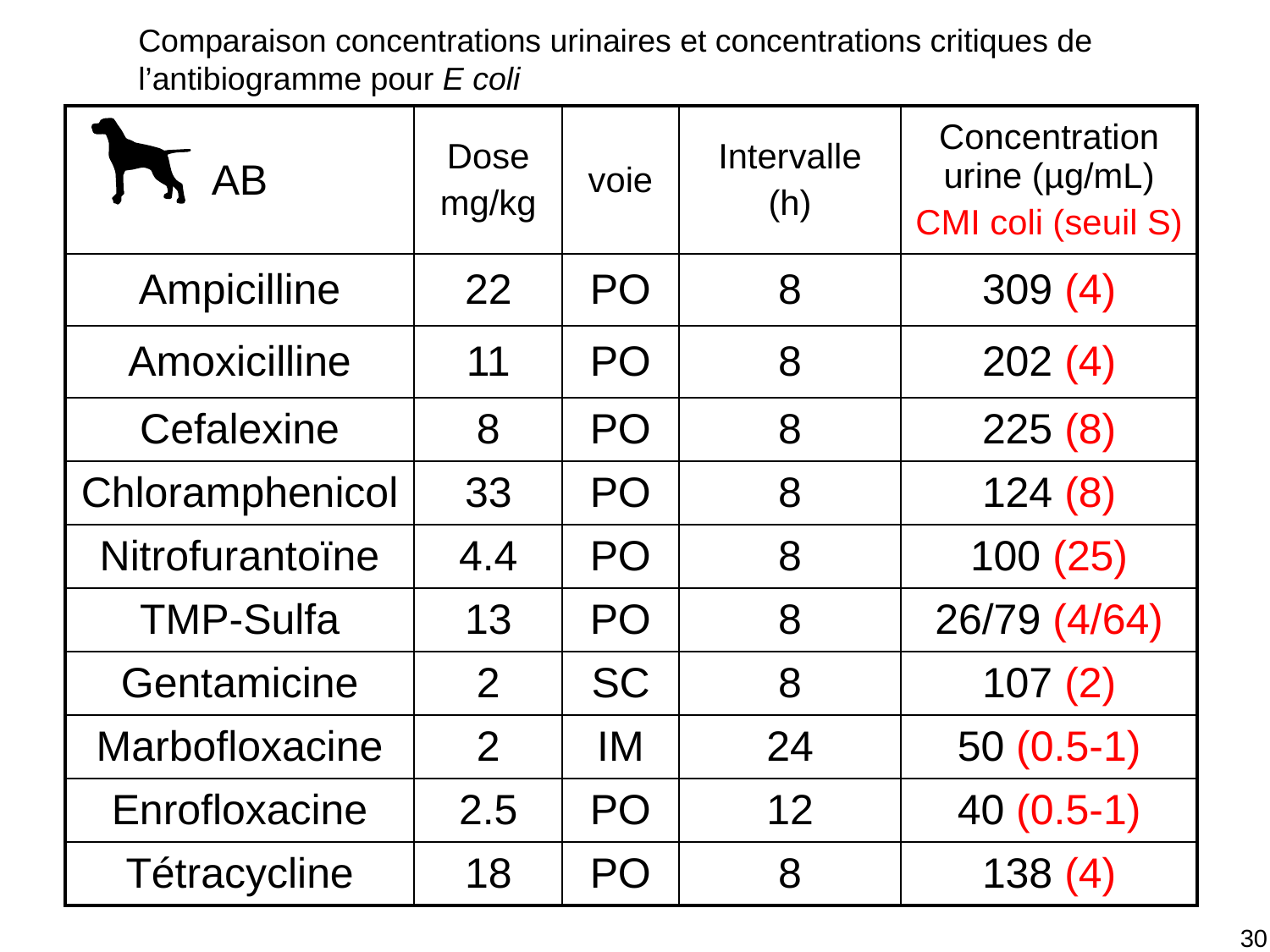

Comparaison concentrations urinaires et concentrations critiques de l’antibiogramme pour E coli
| AB | Dose mg/kg | voie | Intervalle (h) | Concentration urine (µg/mL) CMI coli (seuil S) |
| --- | --- | --- | --- | --- |
| Ampicilline | 22 | PO | 8 | 309 (4) |
| Amoxicilline | 11 | PO | 8 | 202 (4) |
| Cefalexine | 8 | PO | 8 | 225 (8) |
| Chloramphenicol | 33 | PO | 8 | 124 (8) |
| Nitrofurantoïne | 4.4 | PO | 8 | 100 (25) |
| TMP-Sulfa | 13 | PO | 8 | 26/79 (4/64) |
| Gentamicine | 2 | SC | 8 | 107 (2) |
| Marbofloxacine | 2 | IM | 24 | 50 (0.5-1) |
| Enrofloxacine | 2.5 | PO | 12 | 40 (0.5-1) |
| Tétracycline | 18 | PO | 8 | 138 (4) |

30